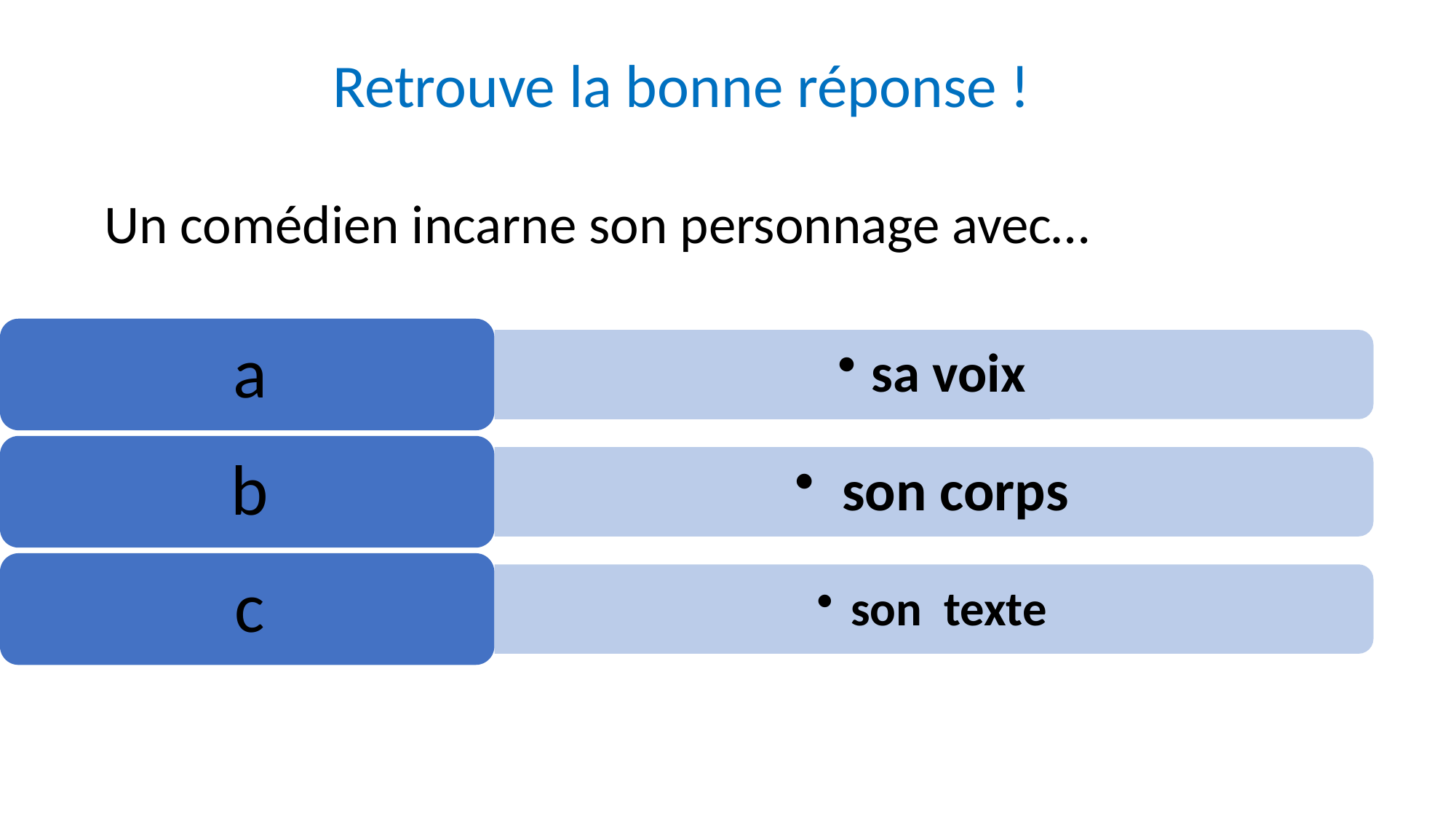

Retrouve la bonne réponse !
Un comédien incarne son personnage avec…
sa voix
a
 son corps
b
son  texte

c